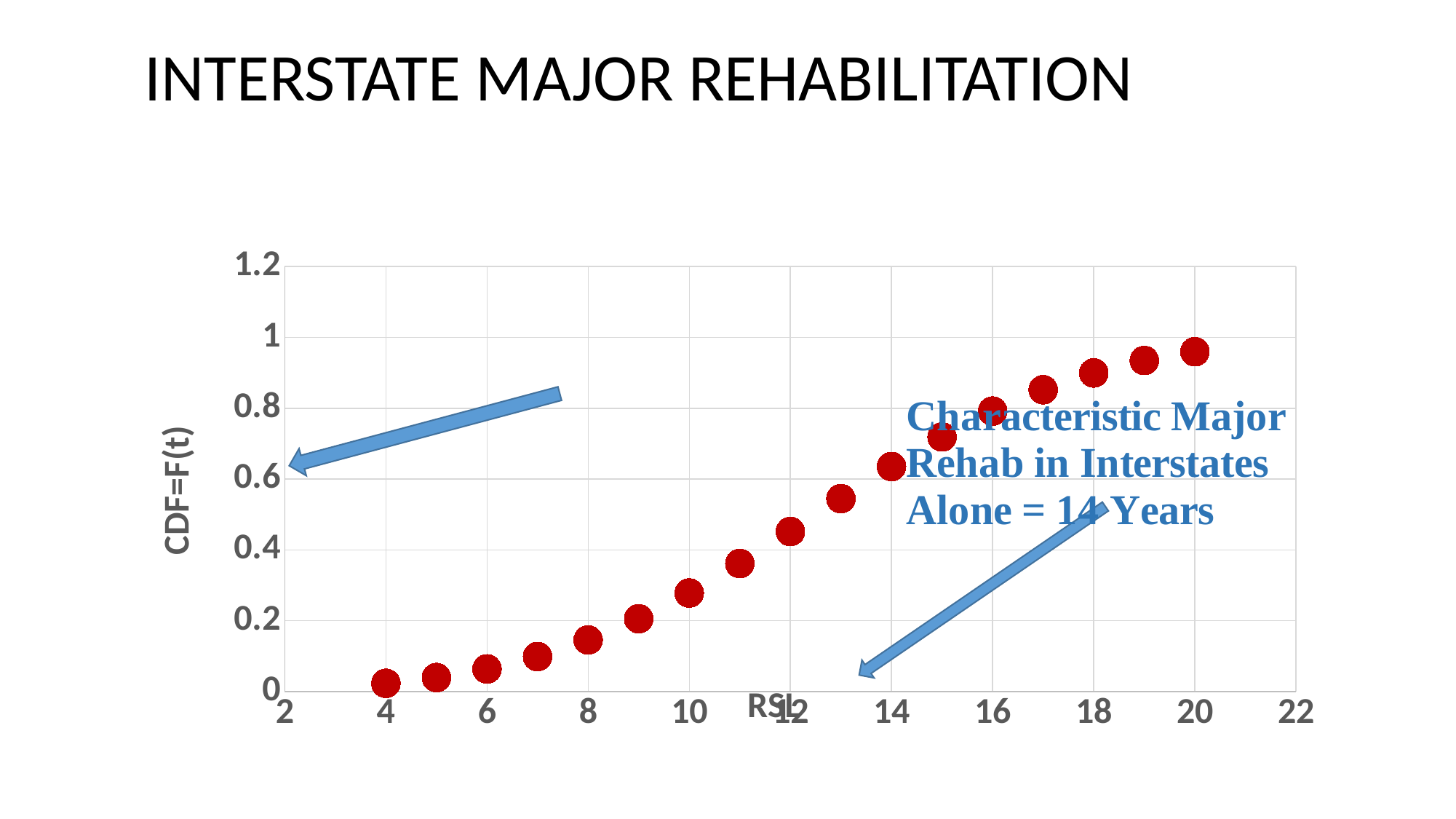

# INTERSTATE MAJOR REHABILITATION

### Chart

| Category | CDF |
|---|---|